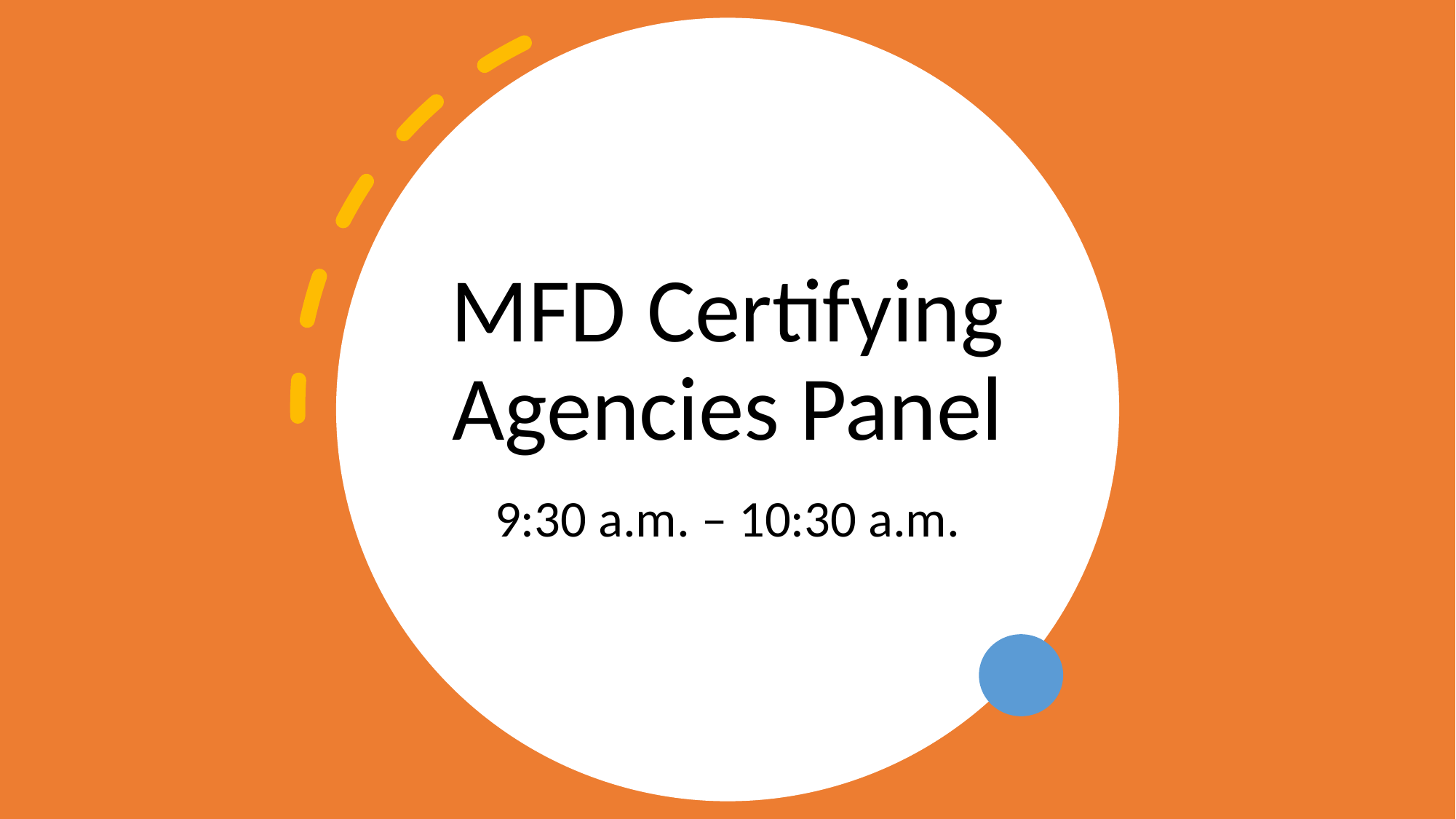

# MFD Certifying Agencies Panel
9:30 a.m. – 10:30 a.m.